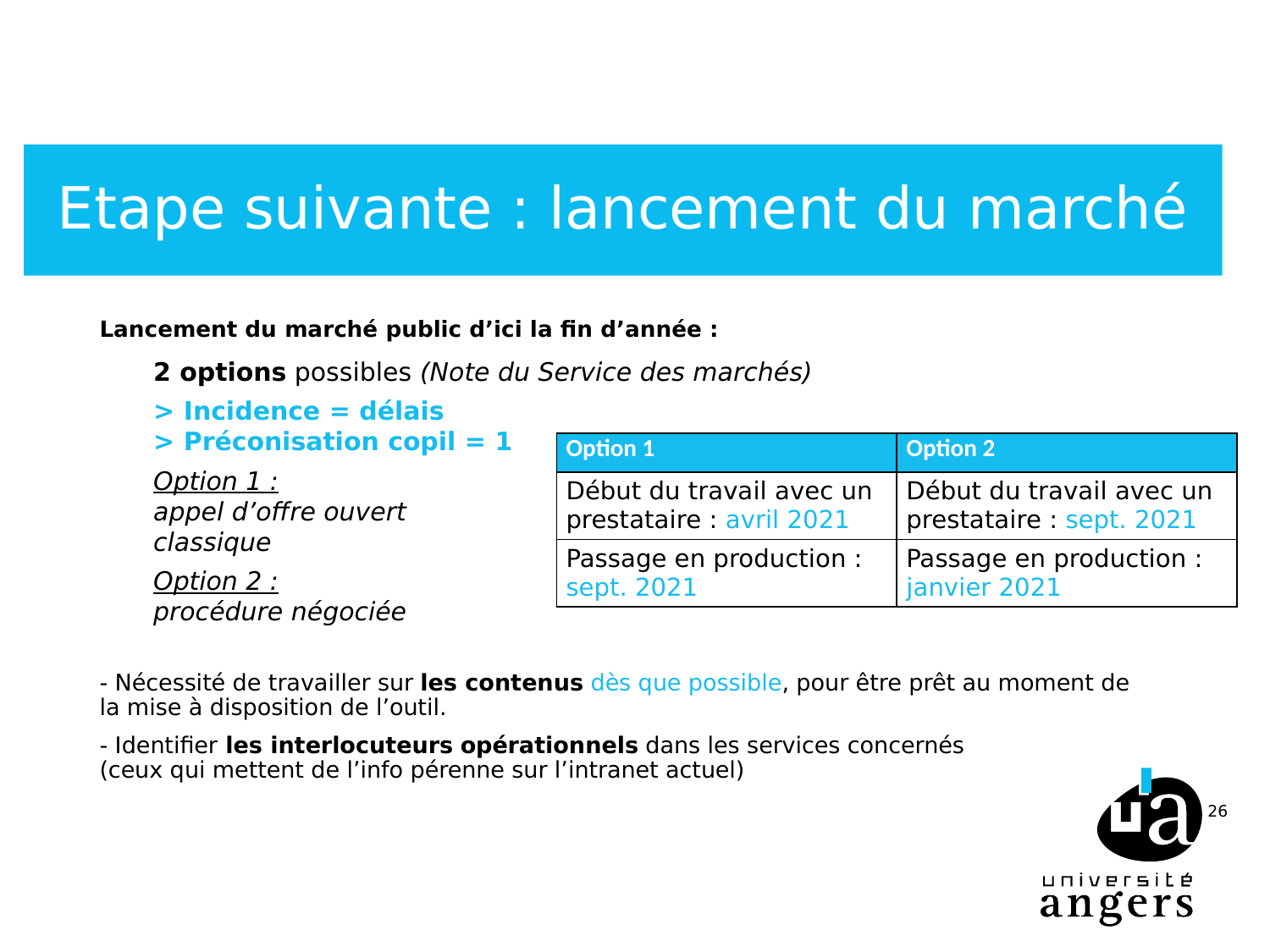

Etape suivante : lancement du marché
Lancement du marché public d’ici la fin d’année :
2 options possibles (Note du Service des marchés)
> Incidence = délais
> Préconisation copil = 1
Option 1 :
appel d’offre ouvert
classique
Option 2 :
procédure négociée

- Nécessité de travailler sur les contenus dès que possible, pour être prêt au moment de la mise à disposition de l’outil.
- Identifier les interlocuteurs opérationnels dans les services concernés
(ceux qui mettent de l’info pérenne sur l’intranet actuel)
| Option 1 | Option 2 |
| --- | --- |
| Début du travail avec un prestataire : avril 2021 | Début du travail avec un prestataire : sept. 2021 |
| Passage en production : sept. 2021 | Passage en production : janvier 2021 |
26